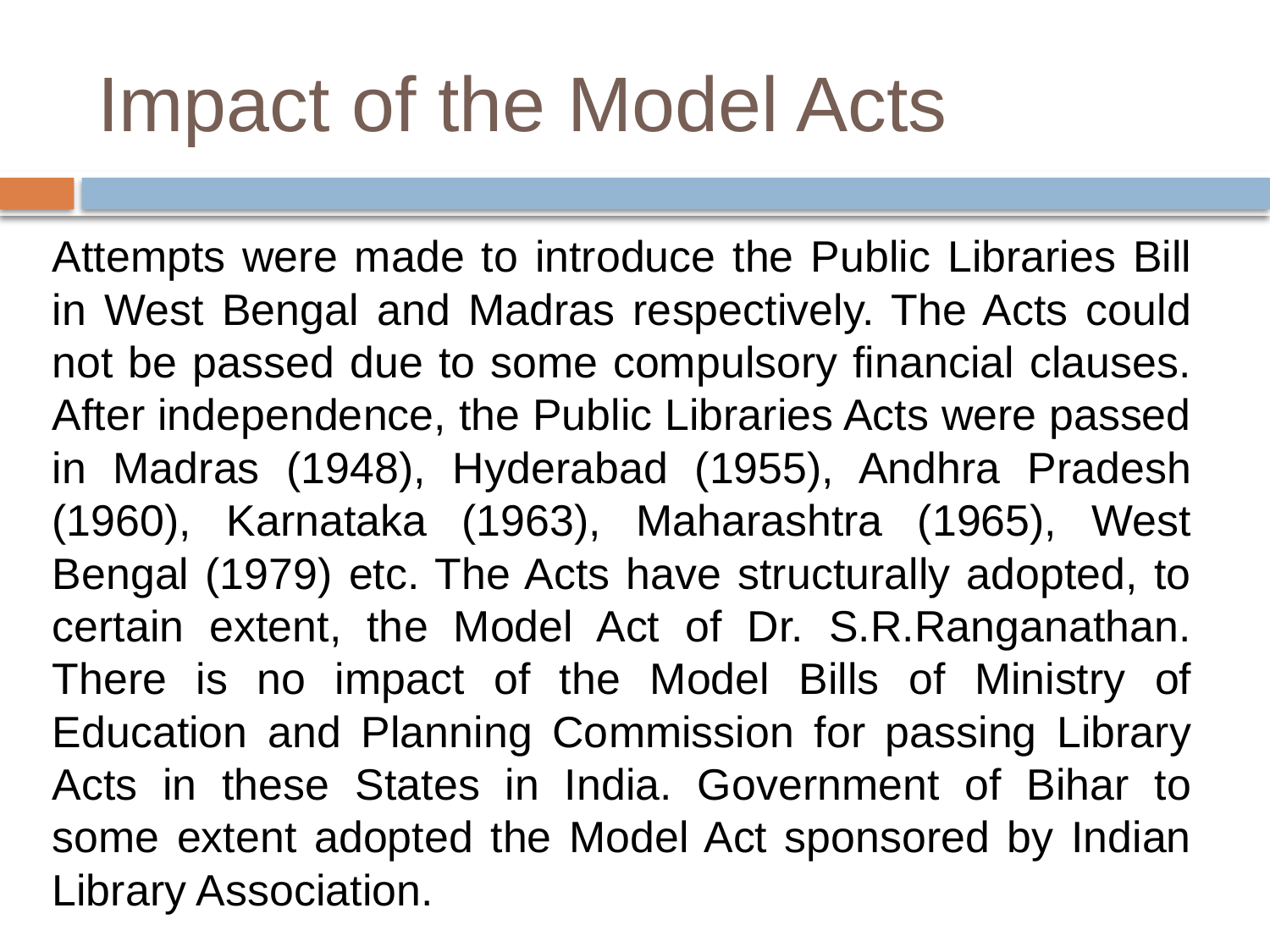

# Impact of the Model Acts
Attempts were made to introduce the Public Libraries Bill in West Bengal and Madras respectively. The Acts could not be passed due to some compulsory financial clauses. After independence, the Public Libraries Acts were passed in Madras (1948), Hyderabad (1955), Andhra Pradesh (1960), Karnataka (1963), Maharashtra (1965), West Bengal (1979) etc. The Acts have structurally adopted, to certain extent, the Model Act of Dr. S.R.Ranganathan. There is no impact of the Model Bills of Ministry of Education and Planning Commission for passing Library Acts in these States in India. Government of Bihar to some extent adopted the Model Act sponsored by Indian Library Association.